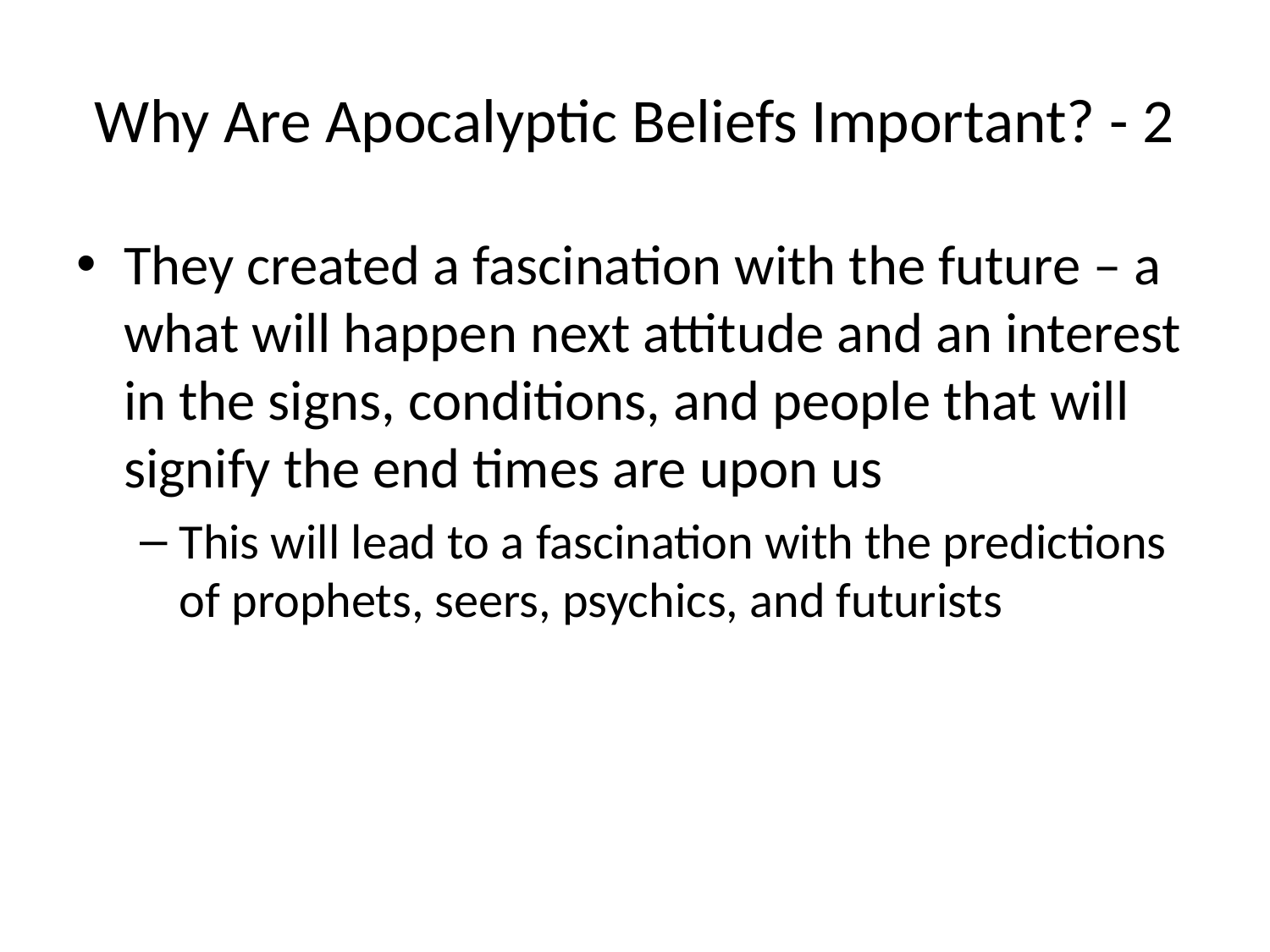

# Why Are Apocalyptic Beliefs Important? - 2
They created a fascination with the future – a what will happen next attitude and an interest in the signs, conditions, and people that will signify the end times are upon us
This will lead to a fascination with the predictions of prophets, seers, psychics, and futurists